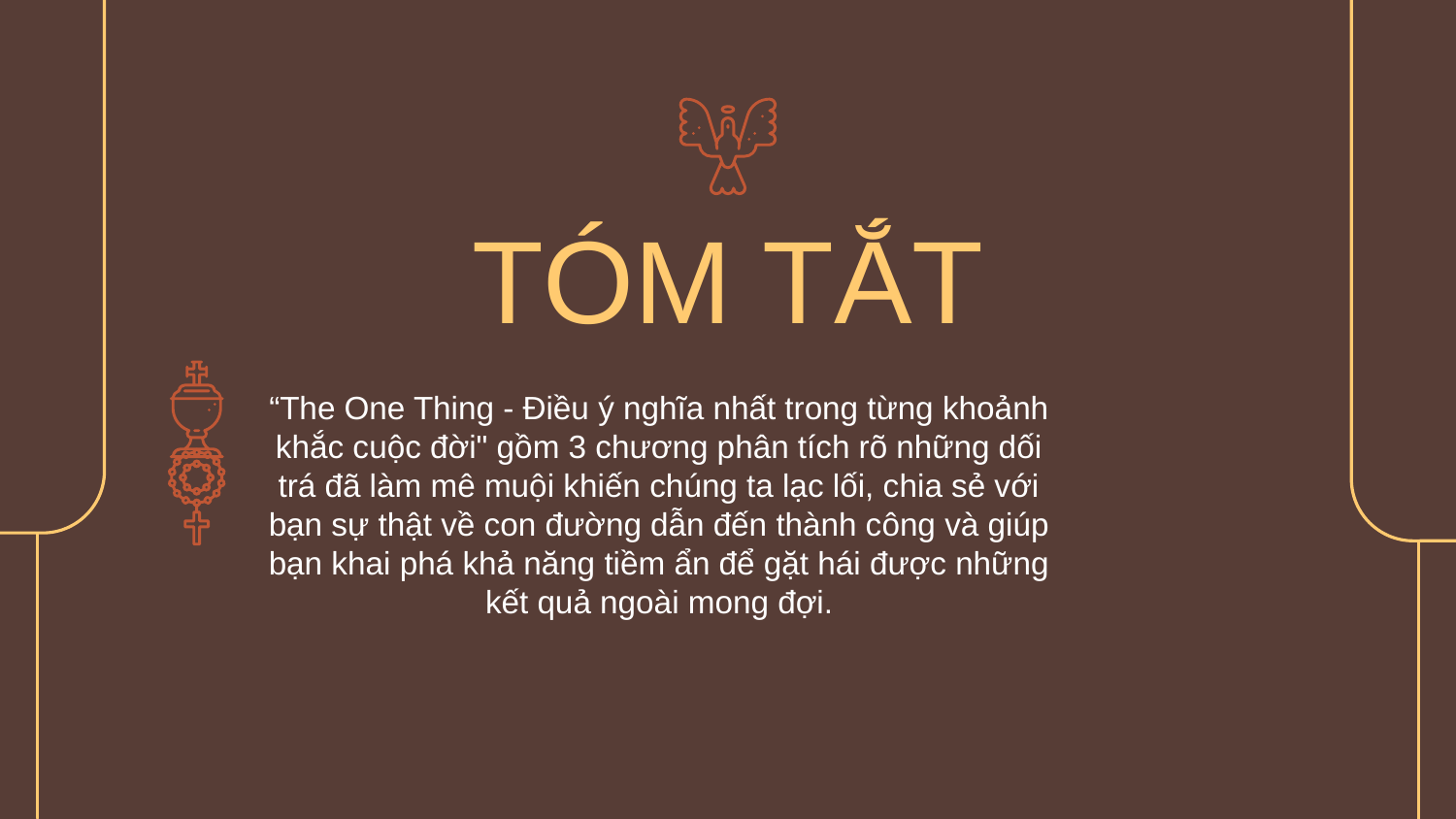

# TÓM TẮT

“The One Thing - Điều ý nghĩa nhất trong từng khoảnh khắc cuộc đời" gồm 3 chương phân tích rõ những dối trá đã làm mê muội khiến chúng ta lạc lối, chia sẻ với bạn sự thật về con đường dẫn đến thành công và giúp bạn khai phá khả năng tiềm ẩn để gặt hái được những kết quả ngoài mong đợi.